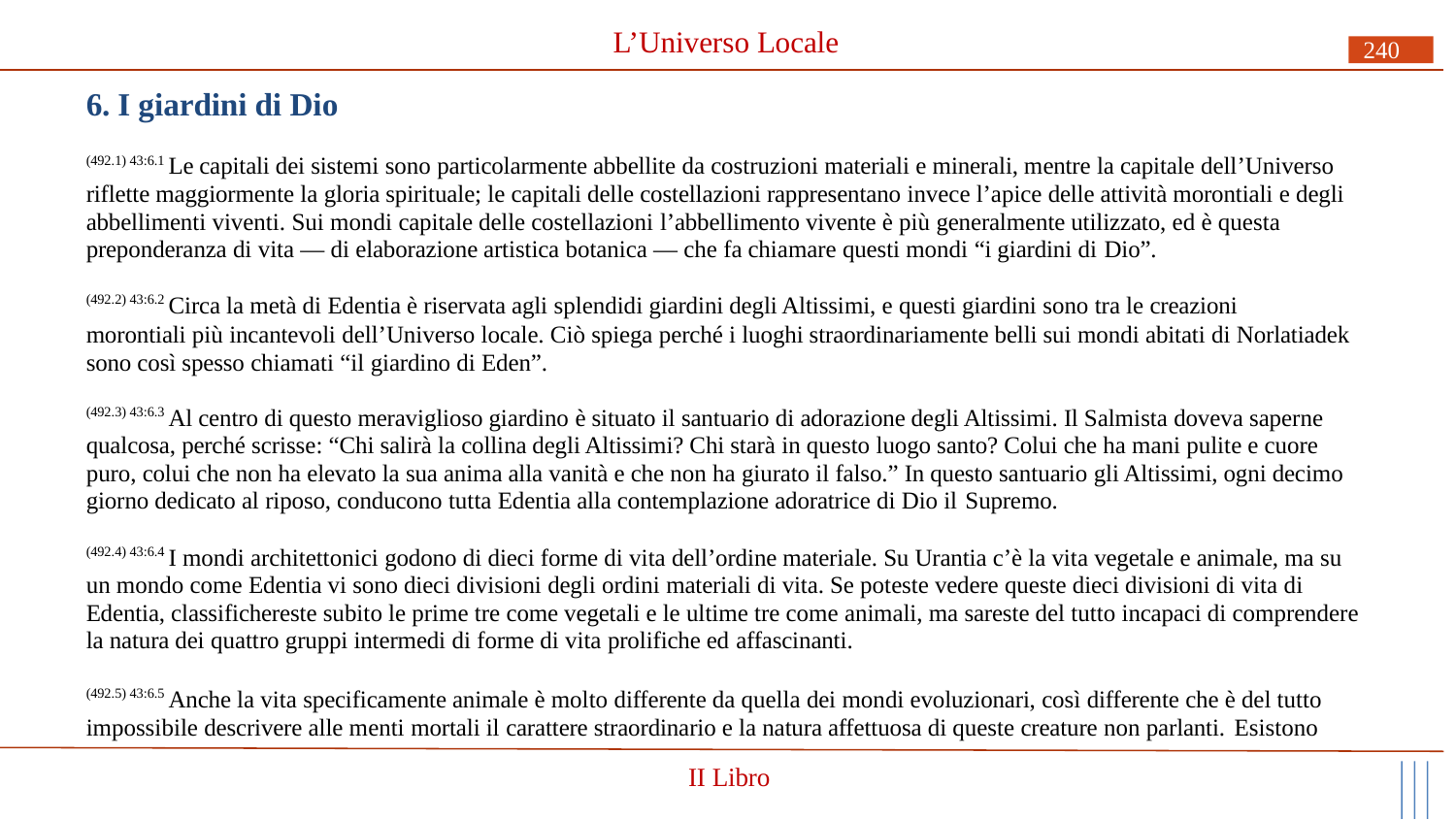

# L’Universo Locale
240

6. I giardini di Dio
(492.1) 43:6.1 Le capitali dei sistemi sono particolarmente abbellite da costruzioni materiali e minerali, mentre la capitale dell’Universo  riflette maggiormente la gloria spirituale; le capitali delle costellazioni rappresentano invece l’apice delle attività morontiali e degli  abbellimenti viventi. Sui mondi capitale delle costellazioni l’abbellimento vivente è più generalmente utilizzato, ed è questa  preponderanza di vita — di elaborazione artistica botanica — che fa chiamare questi mondi “i giardini di Dio”.

(492.2) 43:6.2 Circa la metà di Edentia è riservata agli splendidi giardini degli Altissimi, e questi giardini sono tra le creazioni
morontiali più incantevoli dell’Universo locale. Ciò spiega perché i luoghi straordinariamente belli sui mondi abitati di Norlatiadek  sono così spesso chiamati “il giardino di Eden”.

(492.3) 43:6.3 Al centro di questo meraviglioso giardino è situato il santuario di adorazione degli Altissimi. Il Salmista doveva saperne  qualcosa, perché scrisse: “Chi salirà la collina degli Altissimi? Chi starà in questo luogo santo? Colui che ha mani pulite e cuore  puro, colui che non ha elevato la sua anima alla vanità e che non ha giurato il falso.” In questo santuario gli Altissimi, ogni decimo  giorno dedicato al riposo, conducono tutta Edentia alla contemplazione adoratrice di Dio il Supremo.

(492.4) 43:6.4 I mondi architettonici godono di dieci forme di vita dell’ordine materiale. Su Urantia c’è la vita vegetale e animale, ma su  un mondo come Edentia vi sono dieci divisioni degli ordini materiali di vita. Se poteste vedere queste dieci divisioni di vita di  Edentia, classifichereste subito le prime tre come vegetali e le ultime tre come animali, ma sareste del tutto incapaci di comprendere  la natura dei quattro gruppi intermedi di forme di vita prolifiche ed affascinanti.

(492.5) 43:6.5 Anche la vita specificamente animale è molto differente da quella dei mondi evoluzionari, così differente che è del tutto  impossibile descrivere alle menti mortali il carattere straordinario e la natura affettuosa di queste creature non parlanti. Esistono

II Libro